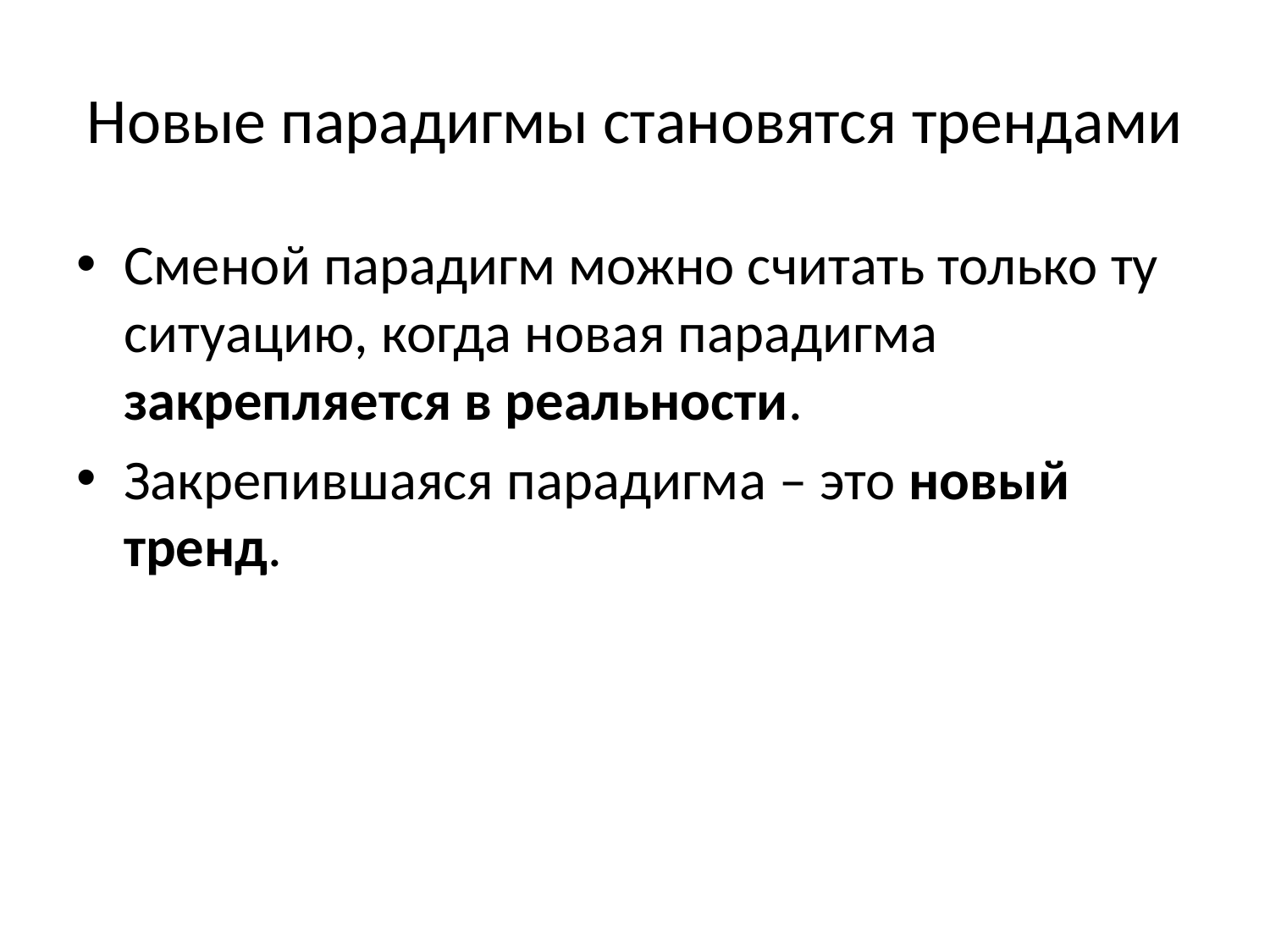

# Новые парадигмы становятся трендами
Сменой парадигм можно считать только ту ситуацию, когда новая парадигма закрепляется в реальности.
Закрепившаяся парадигма – это новый тренд.